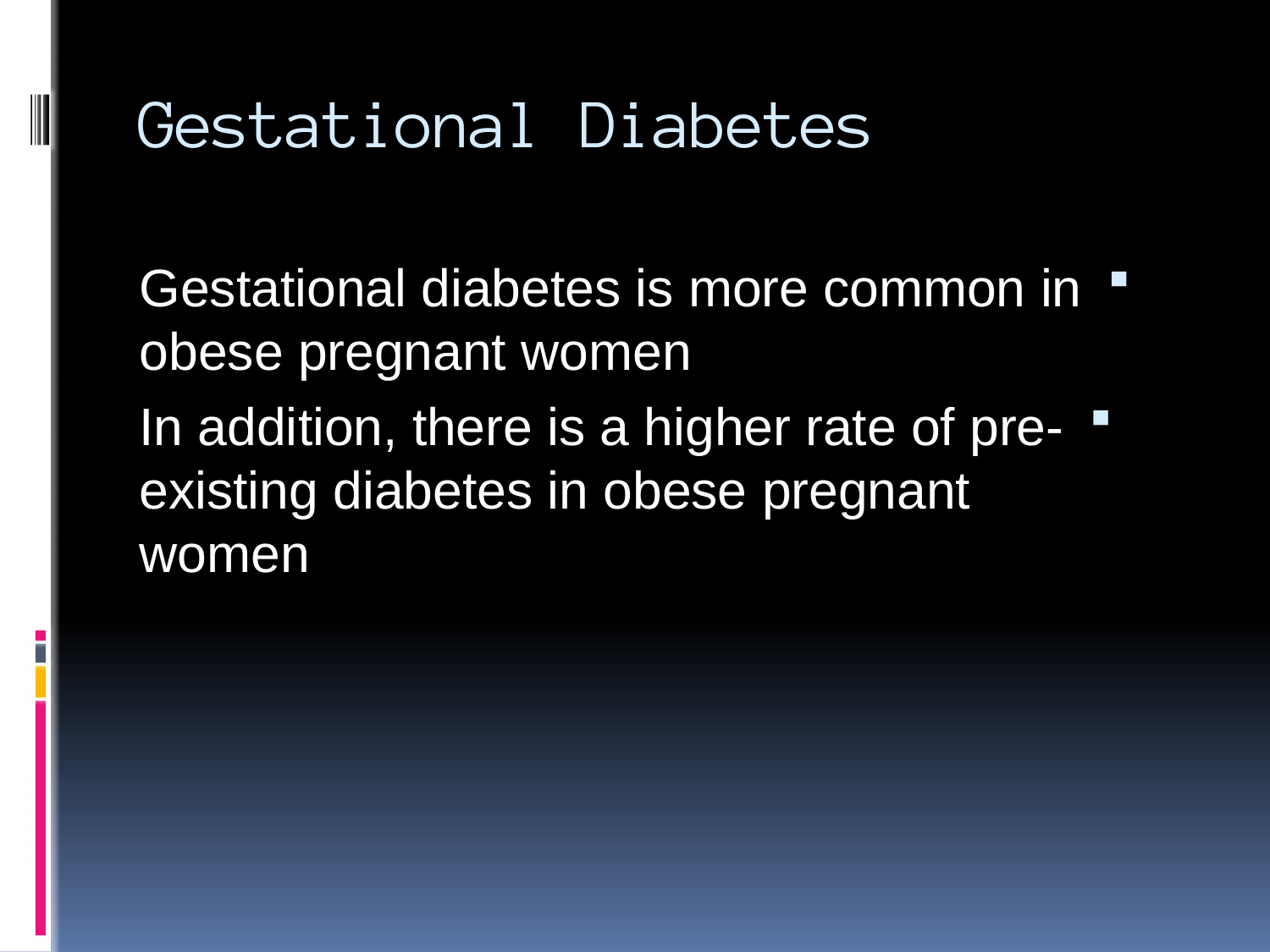

# Gestational Diabetes
Gestational diabetes is more common in obese pregnant women
In addition, there is a higher rate of pre-existing diabetes in obese pregnant women